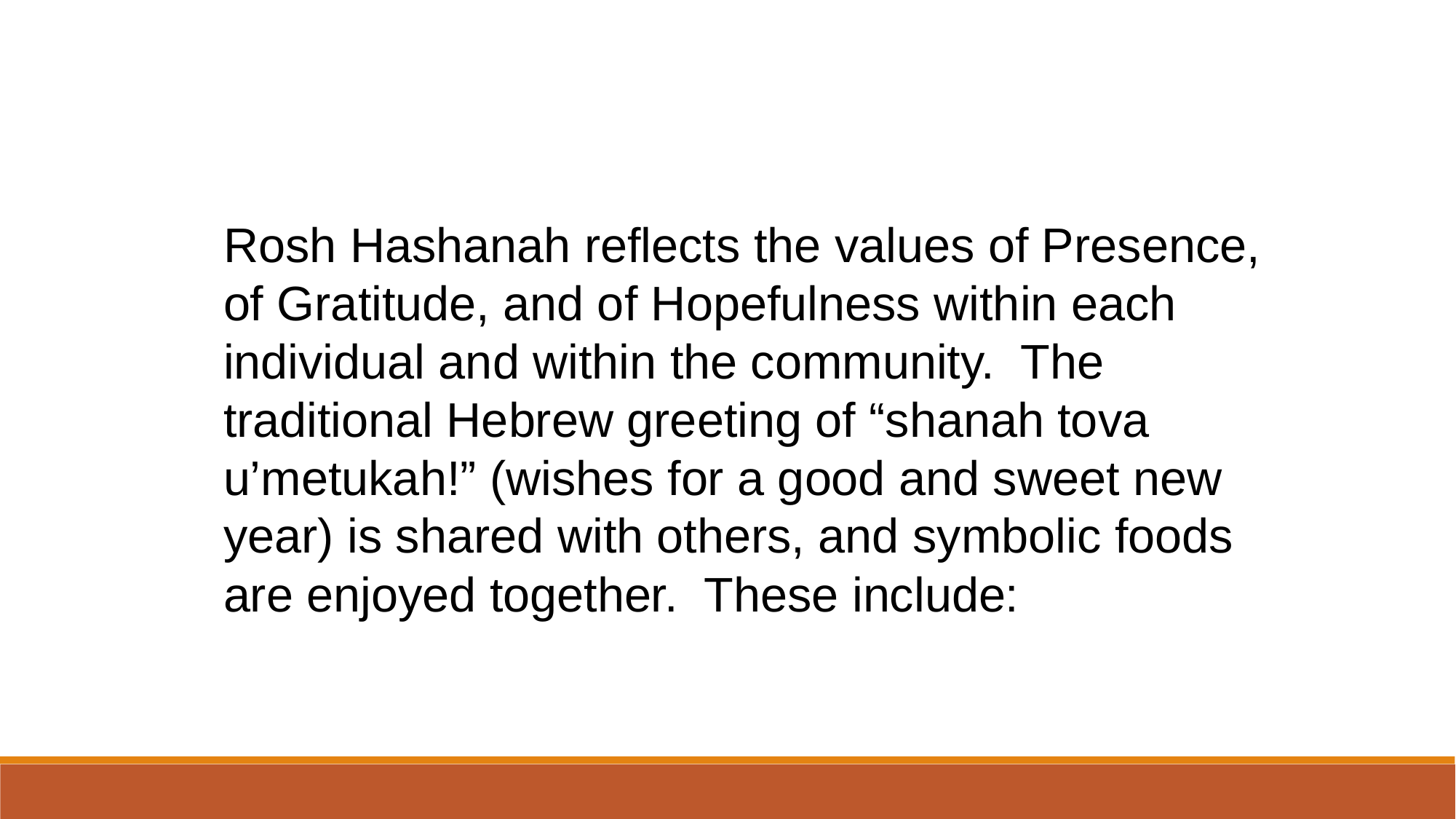

Rosh Hashanah reflects the values of Presence, of Gratitude, and of Hopefulness within each individual and within the community.  The traditional Hebrew greeting of “shanah tova u’metukah!” (wishes for a good and sweet new year) is shared with others, and symbolic foods are enjoyed together.  These include: